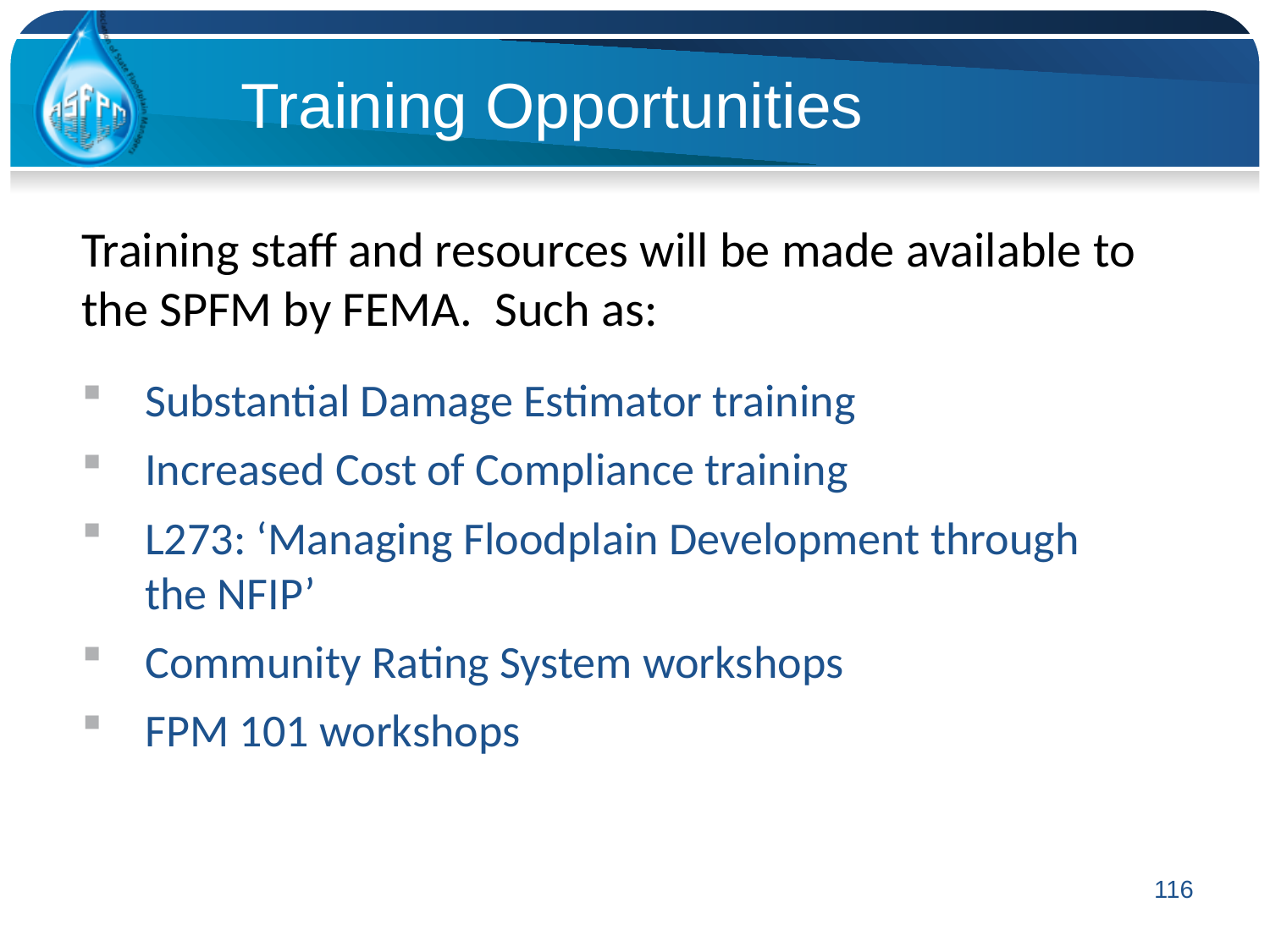

Training Opportunities

Training staff and resources will be made available to the SPFM by FEMA.  Such as:

Substantial Damage Estimator training
Increased Cost of Compliance training
L273: ‘Managing Floodplain Development through the NFIP’
Community Rating System workshops
FPM 101 workshops

116